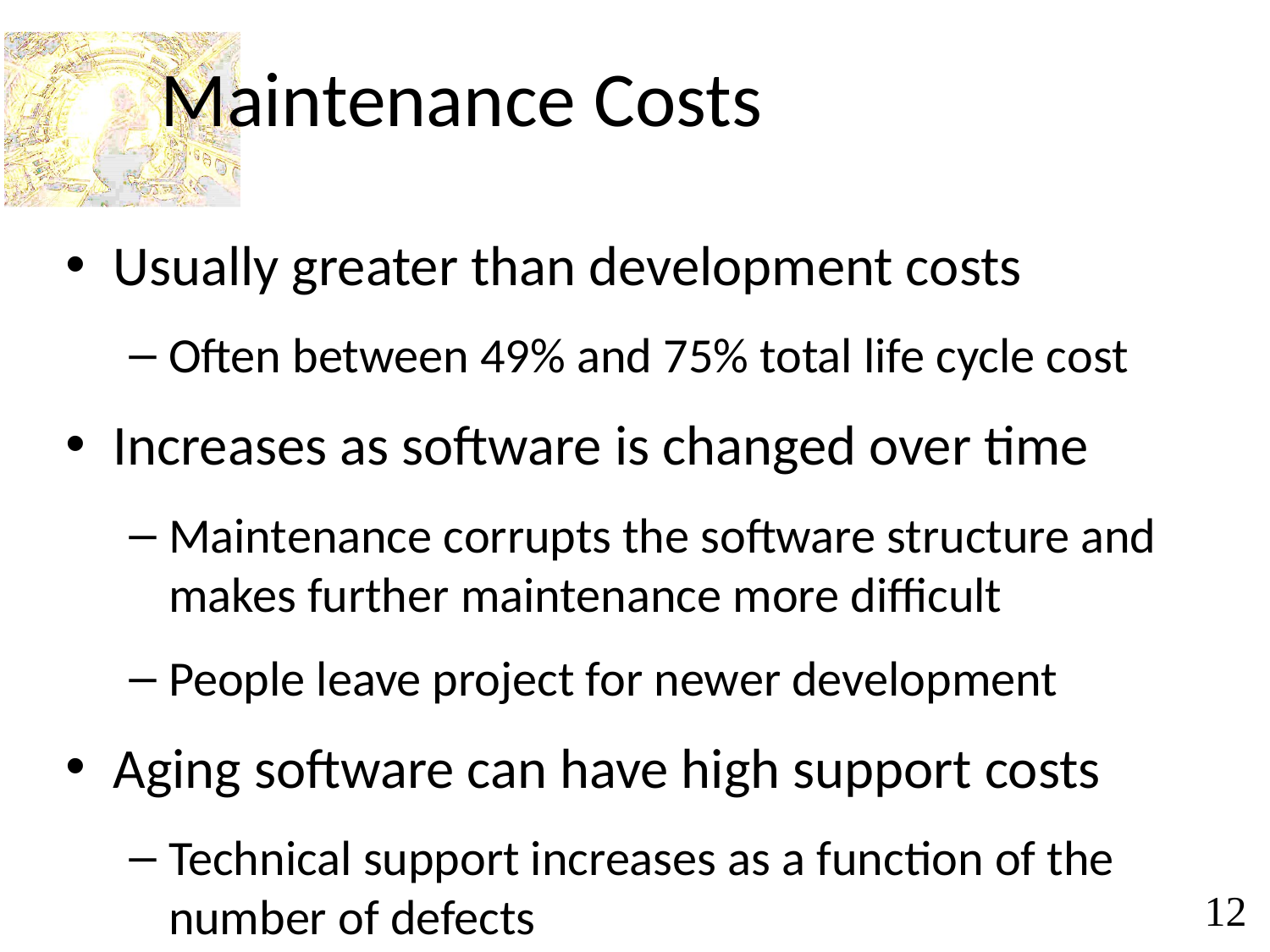

# Maintenance Costs
Usually greater than development costs
Often between 49% and 75% total life cycle cost
Increases as software is changed over time
Maintenance corrupts the software structure and
makes further maintenance more difficult
People leave project for newer development
Aging software can have high support costs
Technical support increases as a function of the number of defects